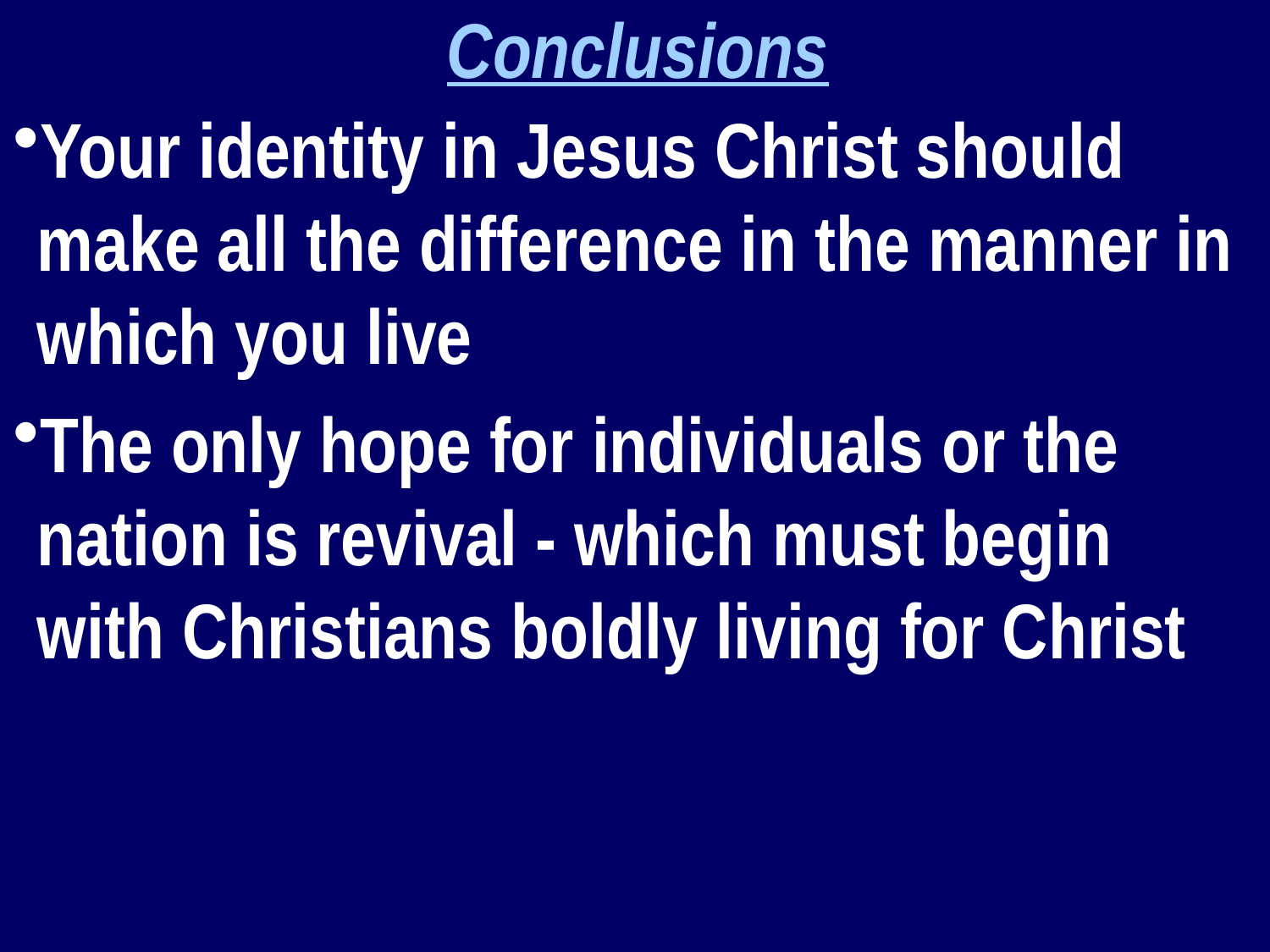

Conclusions
Your identity in Jesus Christ should make all the difference in the manner in which you live
The only hope for individuals or the nation is revival - which must begin with Christians boldly living for Christ